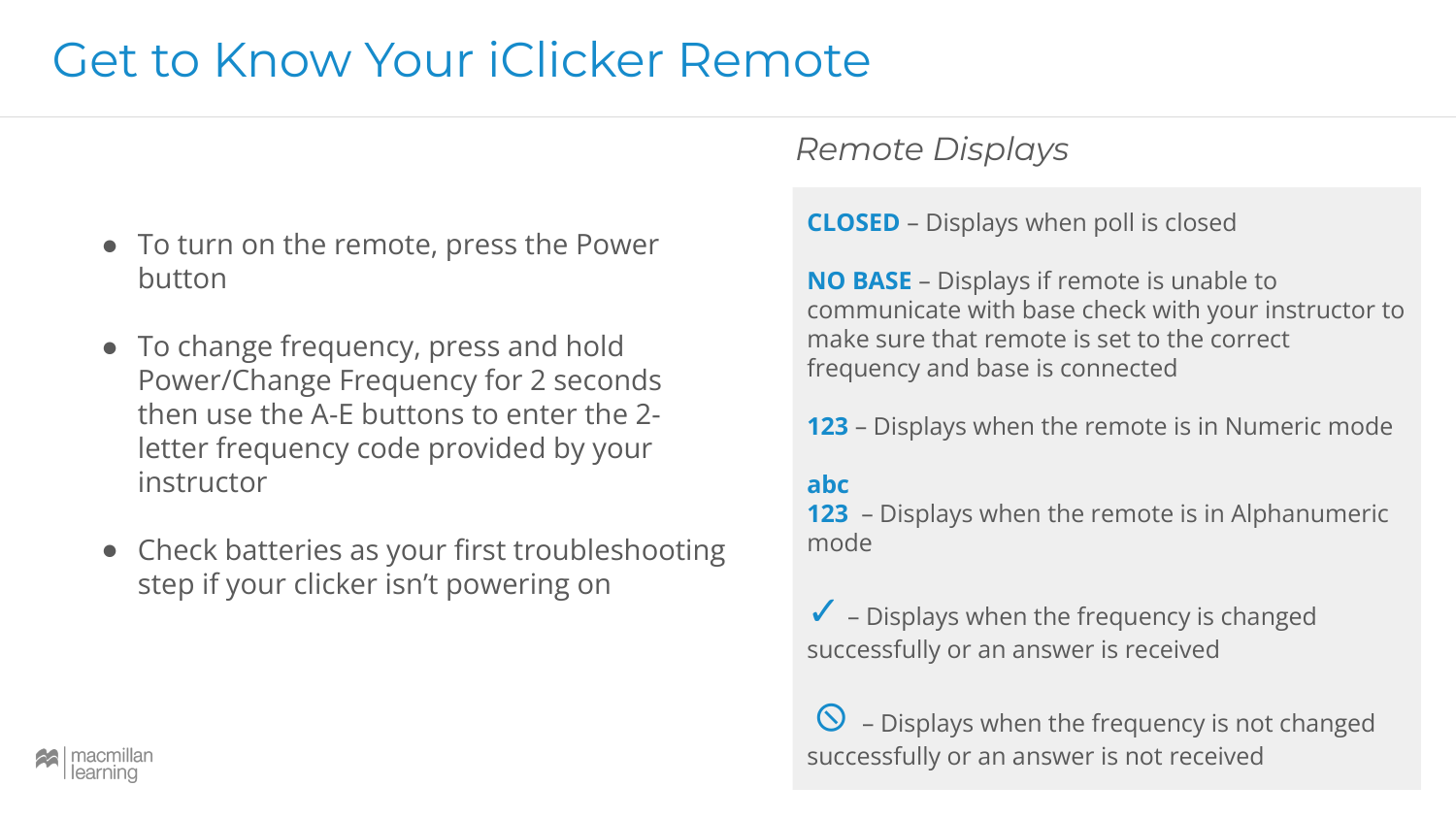

# Get to Know Your iClicker Remote
Remote Displays
CLOSED – Displays when poll is closed
NO BASE – Displays if remote is unable to communicate with base check with your instructor to make sure that remote is set to the correct frequency and base is connected
123 – Displays when the remote is in Numeric mode
abc
123  – Displays when the remote is in Alphanumeric mode
✓ – Displays when the frequency is changed successfully or an answer is received
⦸ – Displays when the frequency is not changed successfully or an answer is not received
To turn on the remote, press the Power button

To change frequency, press and hold Power/Change Frequency for 2 seconds then use the A-E buttons to enter the 2-letter frequency code provided by your instructor
Check batteries as your first troubleshooting step if your clicker isn’t powering on